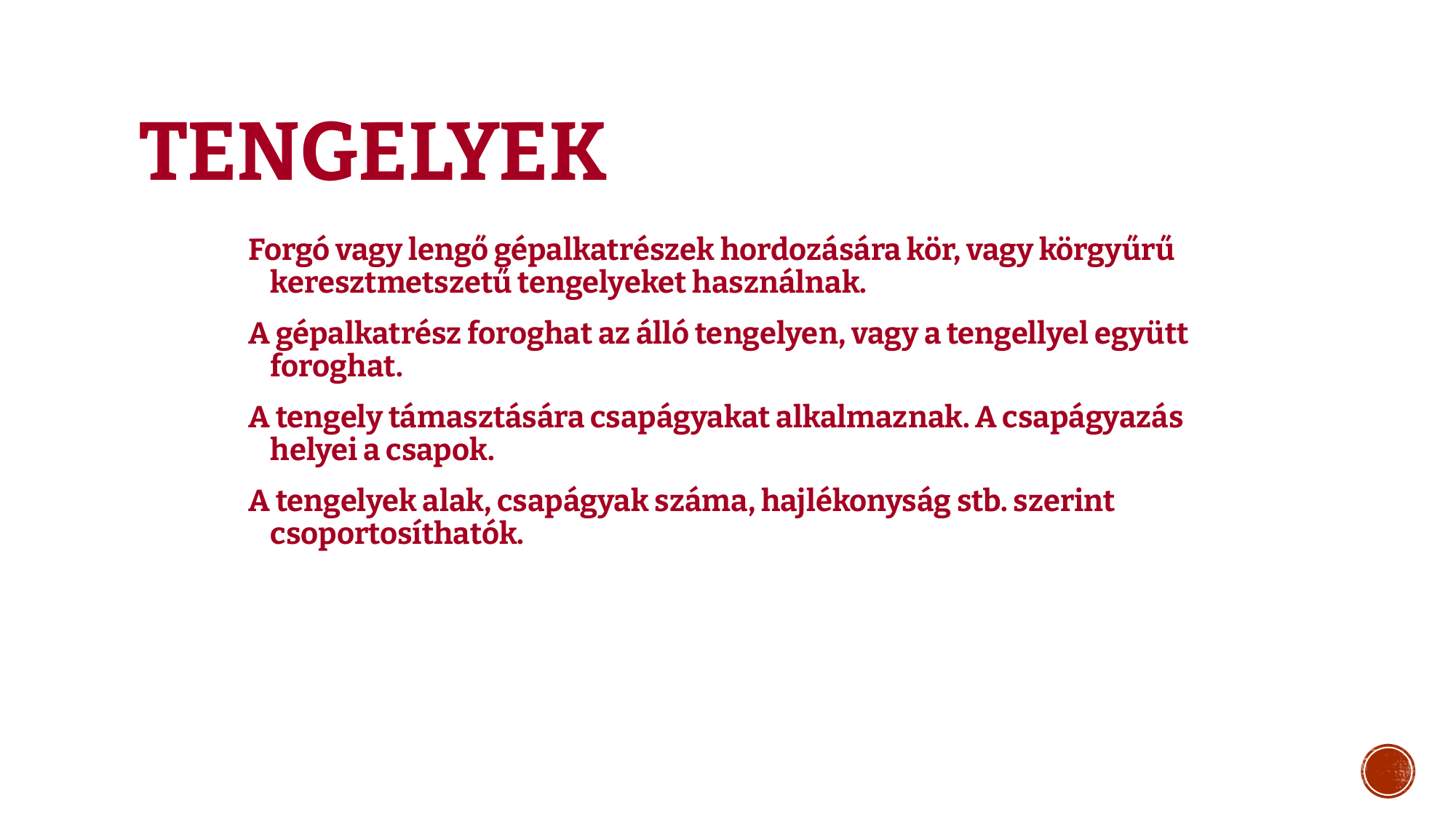

# Tengelyek
Forgó vagy lengő gépalkatrészek hordozására kör, vagy körgyűrű keresztmetszetű tengelyeket használnak.
A gépalkatrész foroghat az álló tengelyen, vagy a tengellyel együtt foroghat.
A tengely támasztására csapágyakat alkalmaznak. A csapágyazás helyei a csapok.
A tengelyek alak, csapágyak száma, hajlékonyság stb. szerint csoportosíthatók.